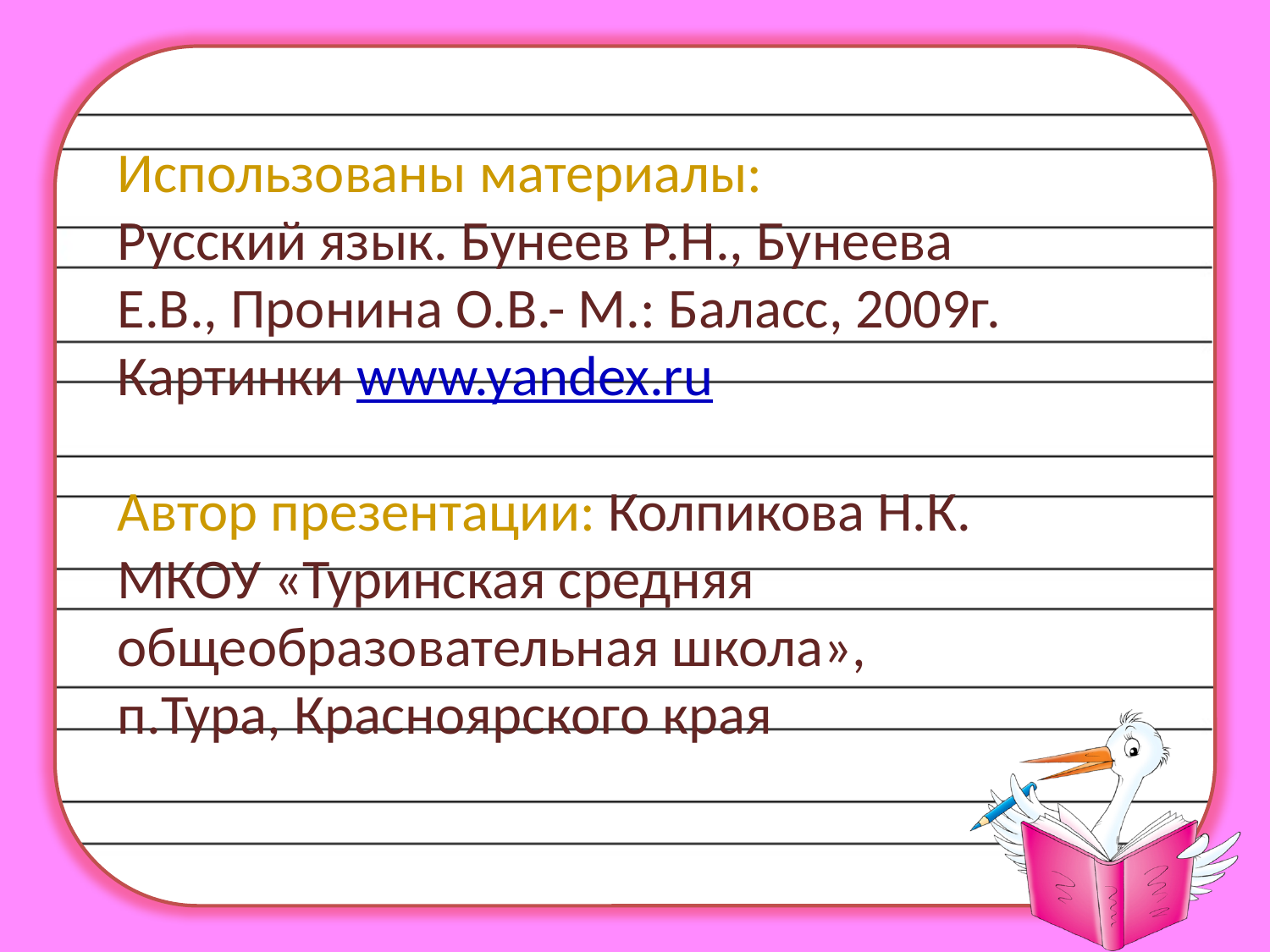

Использованы материалы:
Русский язык. Бунеев Р.Н., Бунеева Е.В., Пронина О.В.- М.: Баласс, 2009г.
Картинки www.yandex.ru
Автор презентации: Колпикова Н.К.
МКОУ «Туринская средняя общеобразовательная школа»,
п.Тура, Красноярского края